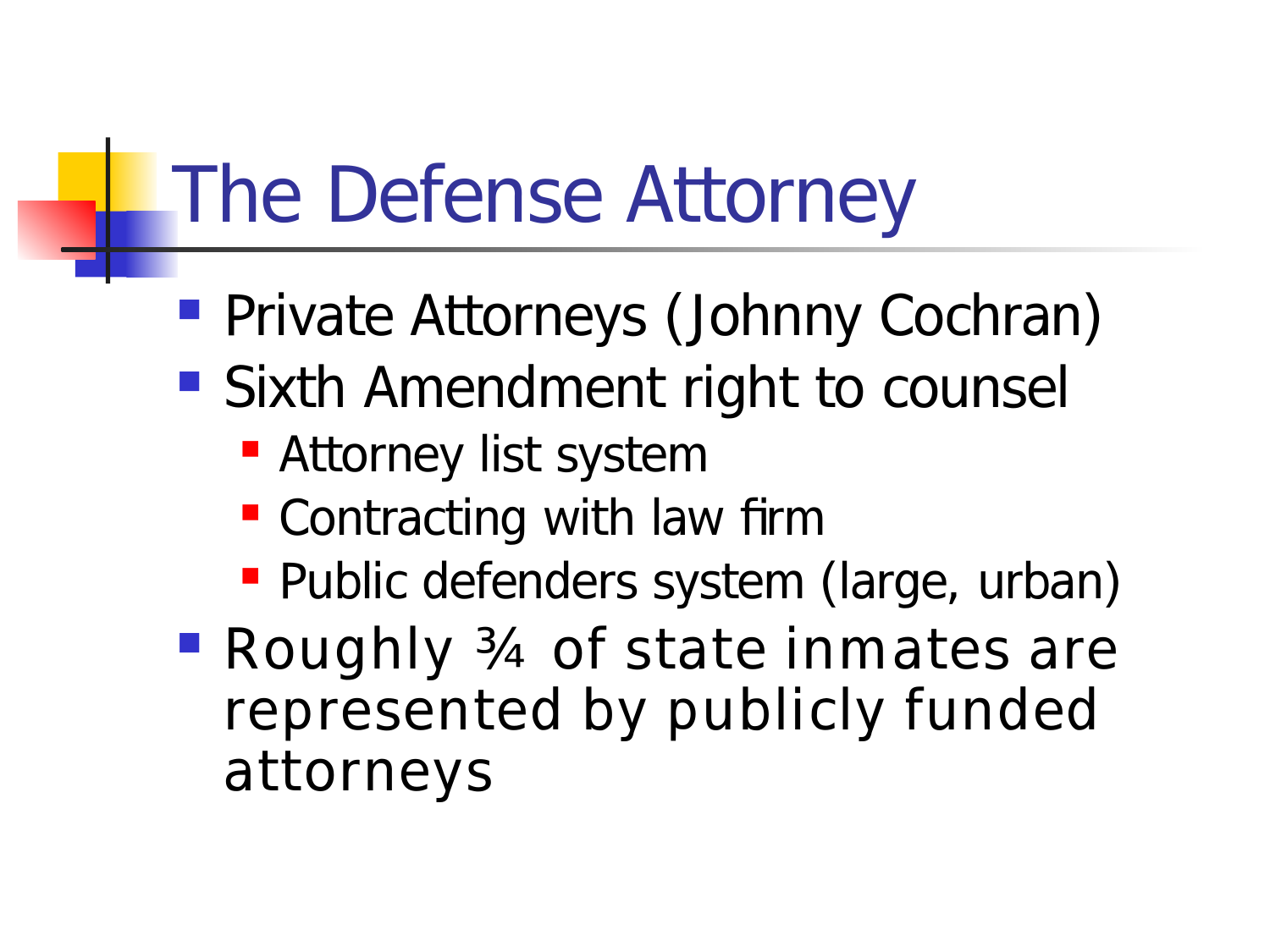

# The Defense Attorney
Private Attorneys (Johnny Cochran)
Sixth Amendment right to counsel
Attorney list system
Contracting with law firm
Public defenders system (large, urban)
Roughly ¾ of state inmates are represented by publicly funded attorneys